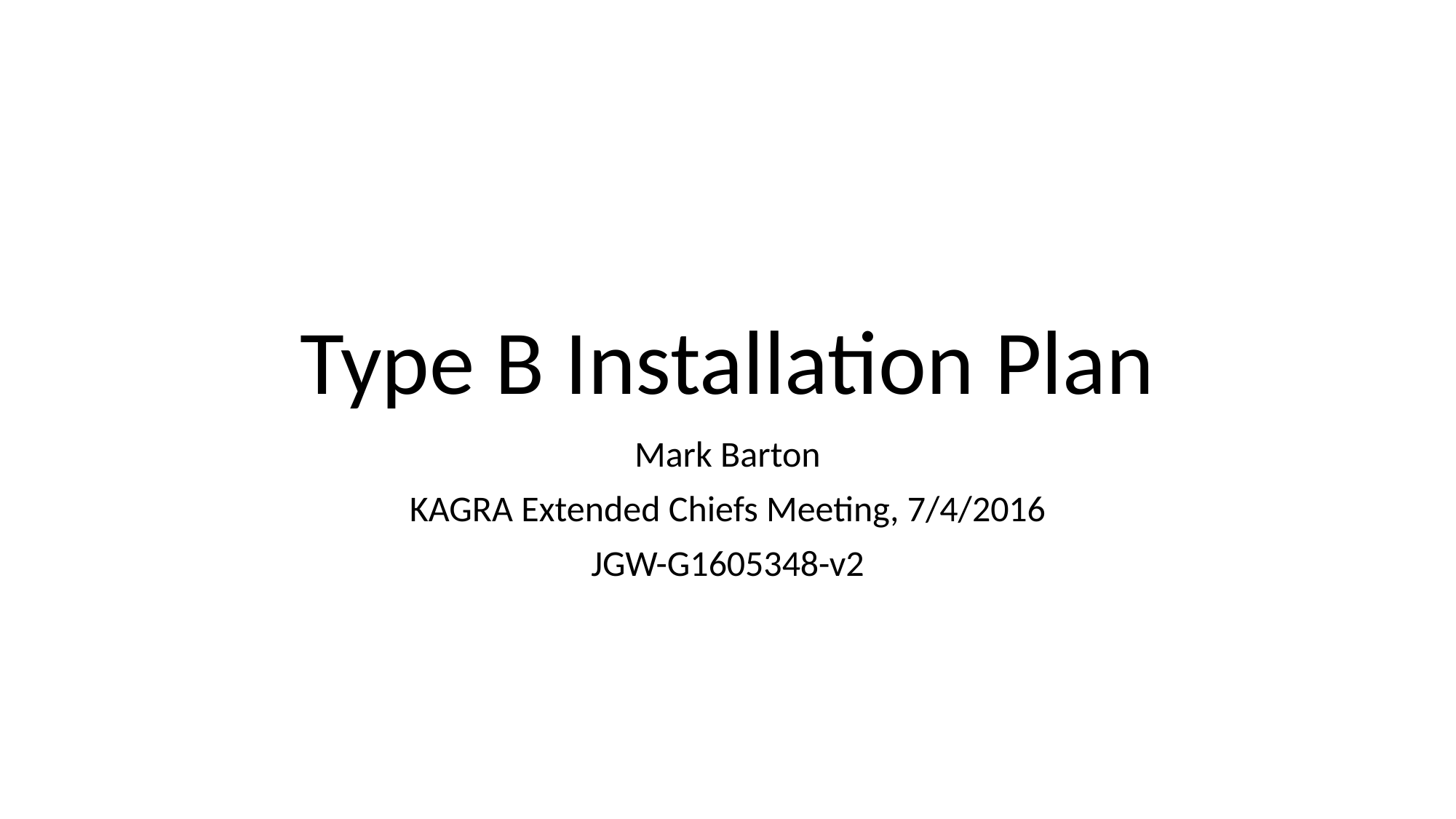

# Type B Installation Plan
Mark Barton
KAGRA Extended Chiefs Meeting, 7/4/2016
JGW-G1605348-v2